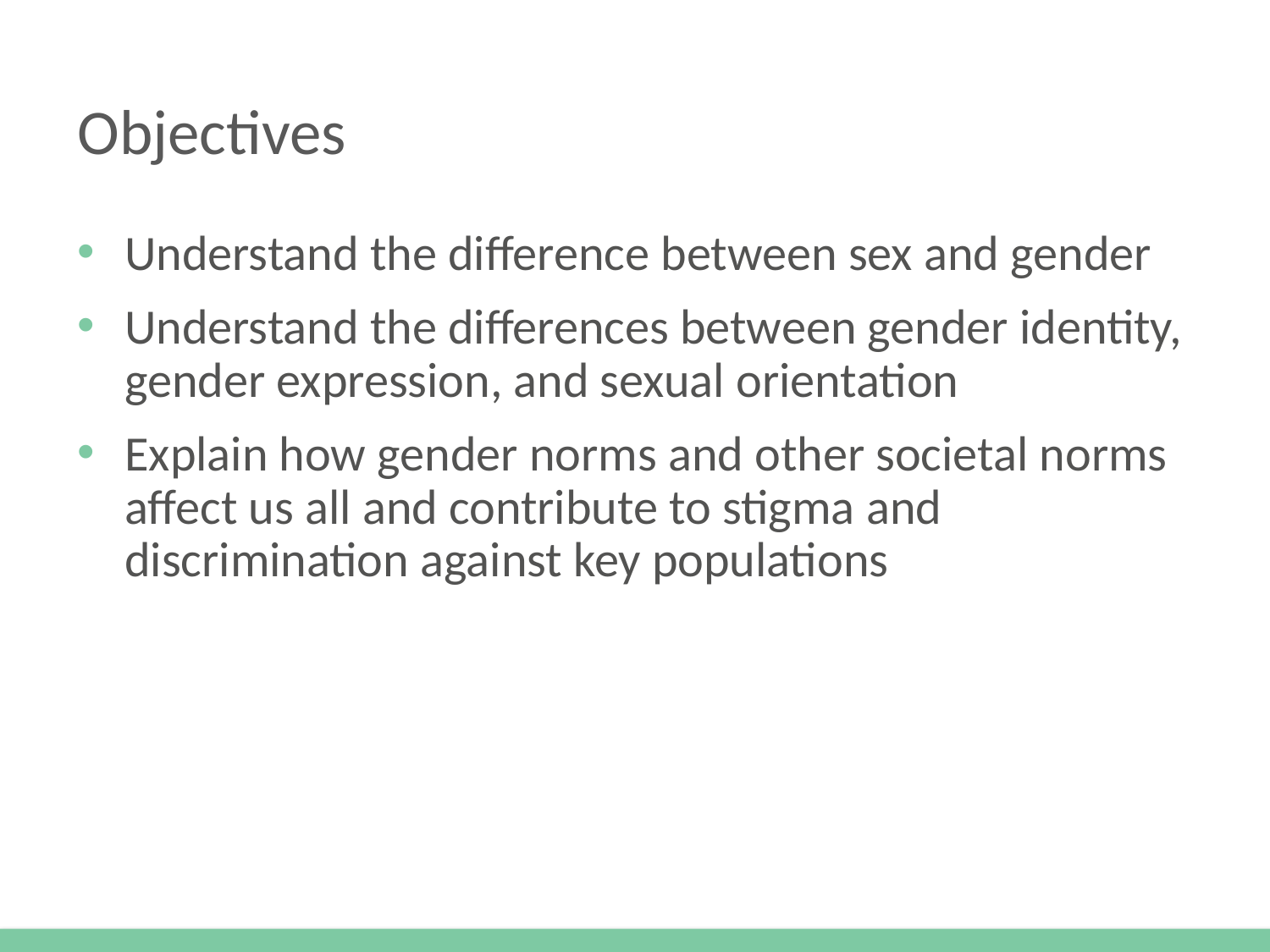

# Objectives
Understand the difference between sex and gender
Understand the differences between gender identity, gender expression, and sexual orientation
Explain how gender norms and other societal norms affect us all and contribute to stigma and discrimination against key populations